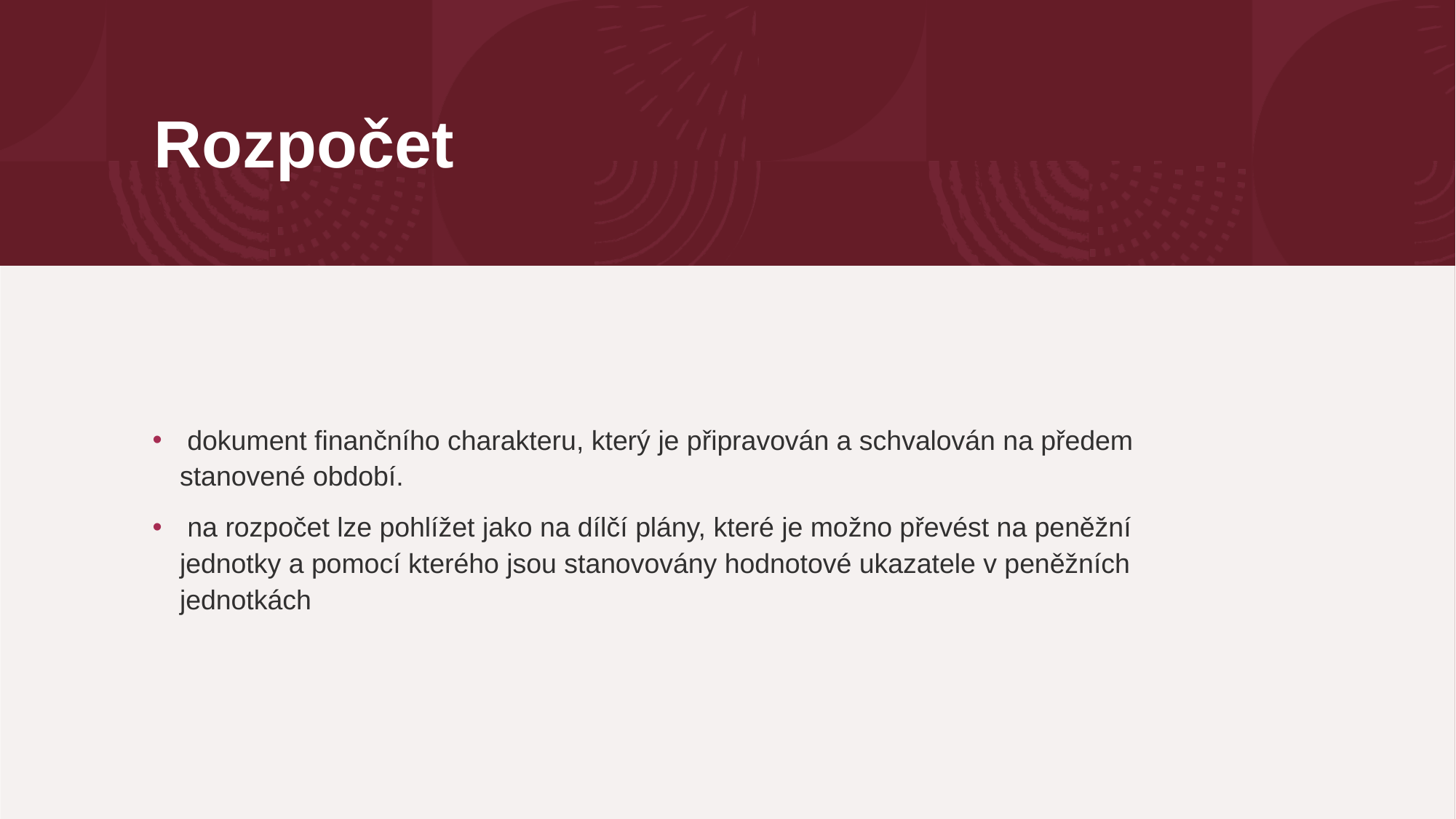

# Rozpočet
 dokument finančního charakteru, který je připravován a schvalován na předem stanovené období.
 na rozpočet lze pohlížet jako na dílčí plány, které je možno převést na peněžní jednotky a pomocí kterého jsou stanovovány hodnotové ukazatele v peněžních jednotkách